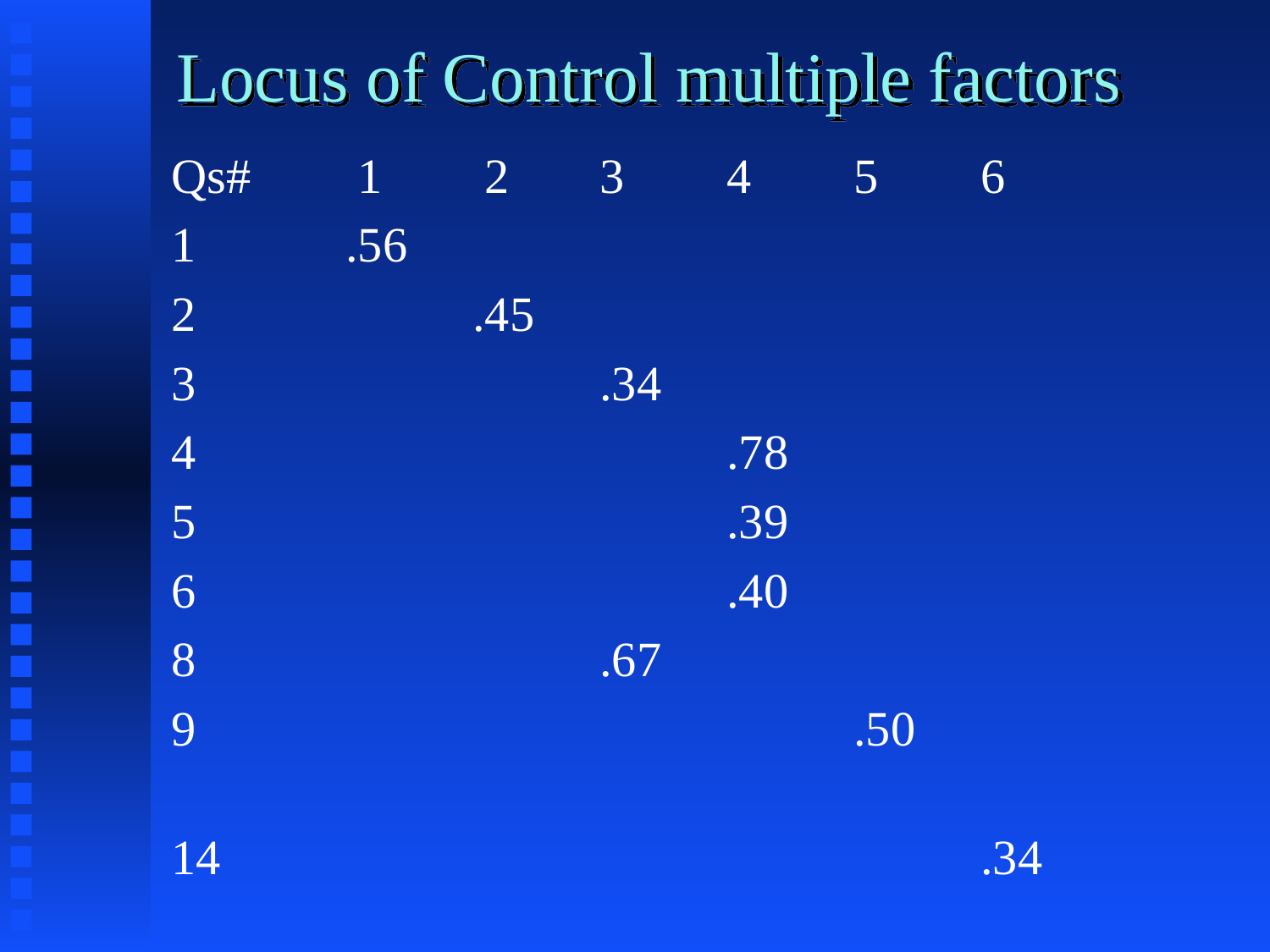

# Locus of Control multiple factors
Qs#	 1	 2	3	4	5	6
1		.56
2			.45
3				.34
4					.78
5					.39
6					.40
8				.67
9						.50
14						.34
18					.75